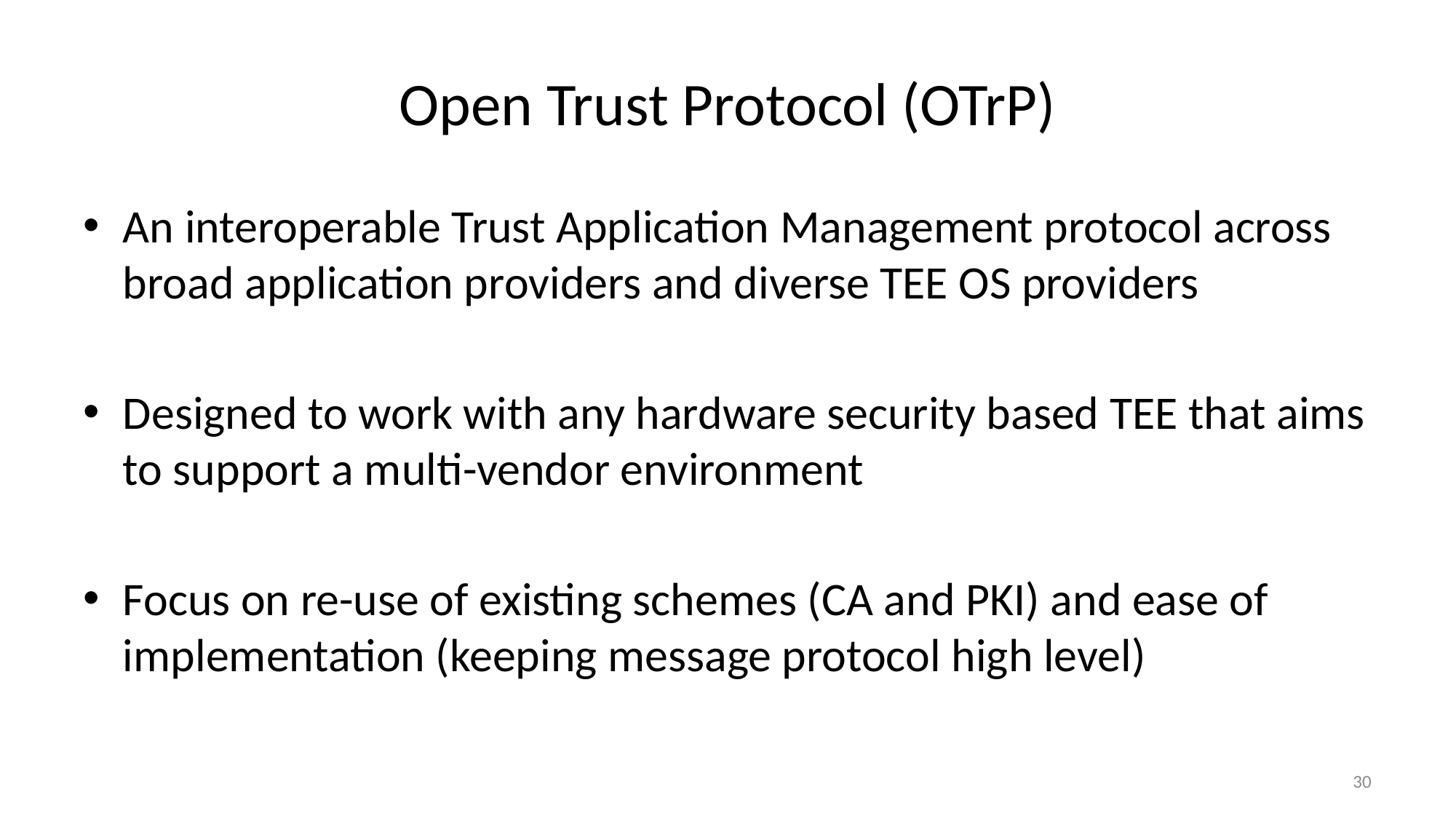

# Open Trust Protocol (OTrP)
An interoperable Trust Application Management protocol across broad application providers and diverse TEE OS providers

Designed to work with any hardware security based TEE that aims to support a multi-vendor environment

Focus on re-use of existing schemes (CA and PKI) and ease of implementation (keeping message protocol high level)
30